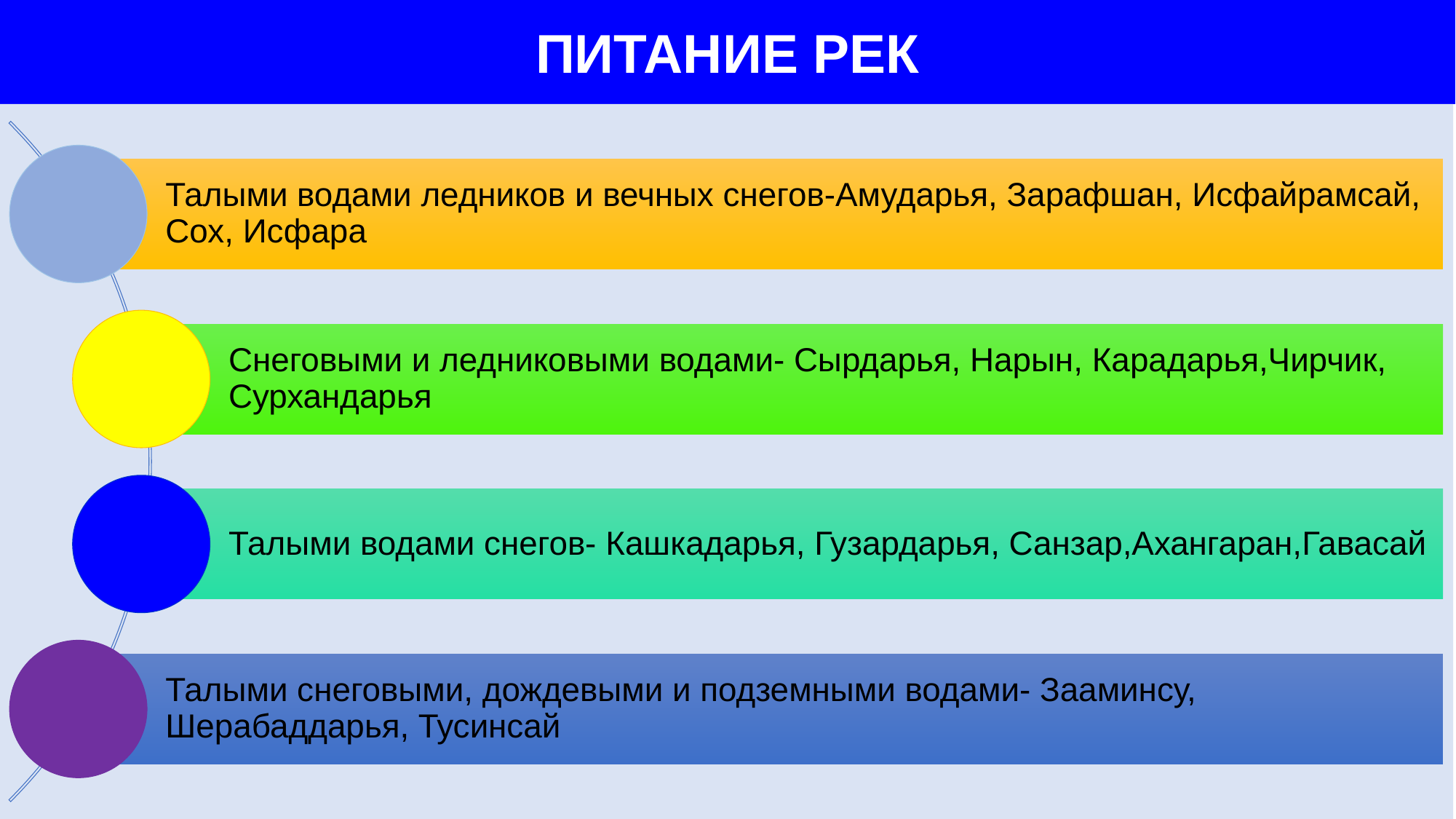

ПИТАНИЕ РЕК
Талыми водами ледников и вечных снегов-Амударья, Зарафшан, Исфайрамсай, Сох, Исфара
Снеговыми и ледниковыми водами- Сырдарья, Нарын, Карадарья,Чирчик, Сурхандарья
Талыми водами снегов- Кашкадарья, Гузардарья, Санзар,Ахангаран,Гавасай
Талыми снеговыми, дождевыми и подземными водами- Зааминсу, Шерабаддарья, Тусинсай